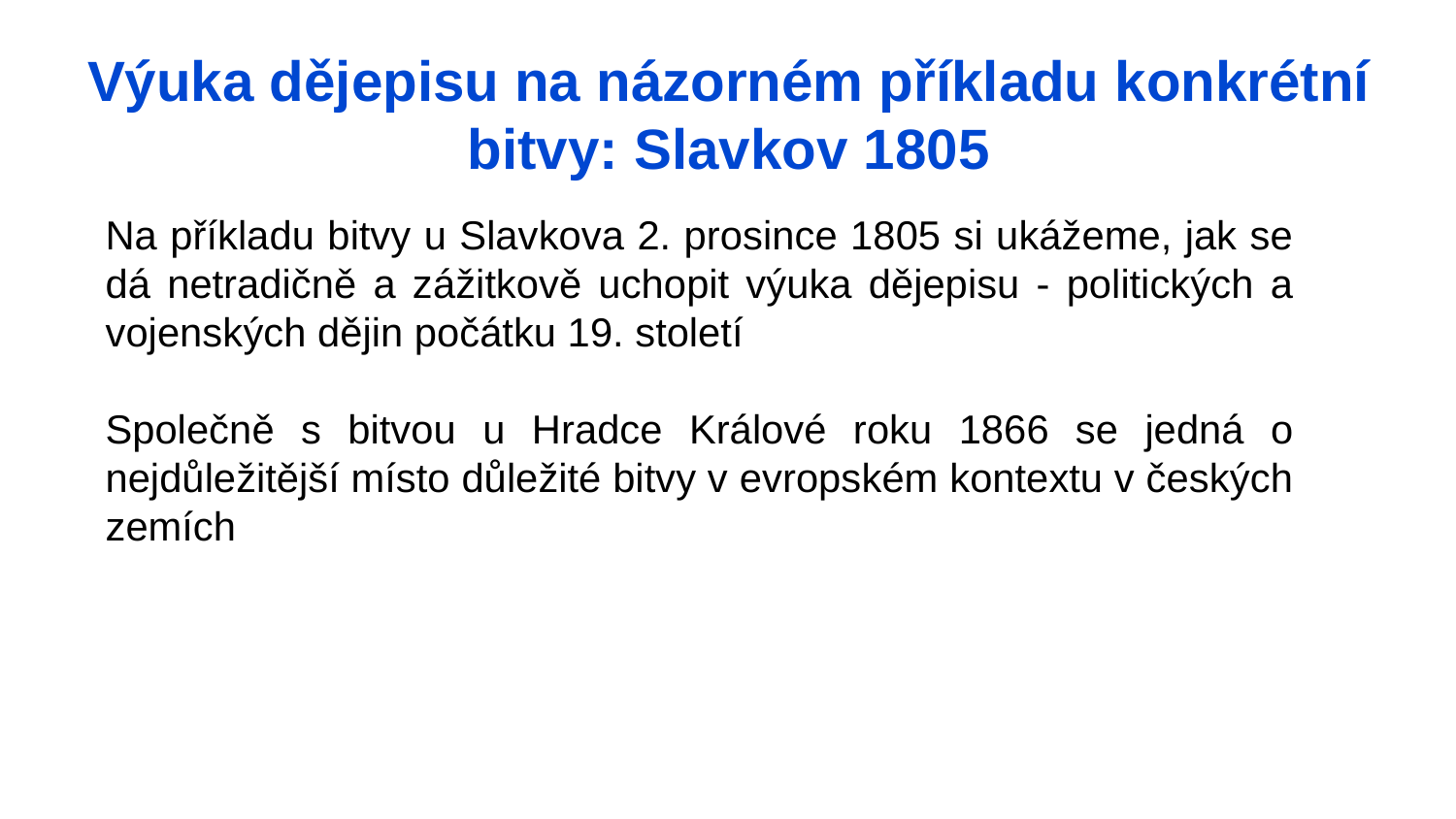

Výuka dějepisu na názorném příkladu konkrétní bitvy: Slavkov 1805
Na příkladu bitvy u Slavkova 2. prosince 1805 si ukážeme, jak se dá netradičně a zážitkově uchopit výuka dějepisu - politických a vojenských dějin počátku 19. století

Společně s bitvou u Hradce Králové roku 1866 se jedná o nejdůležitější místo důležité bitvy v evropském kontextu v českých zemích